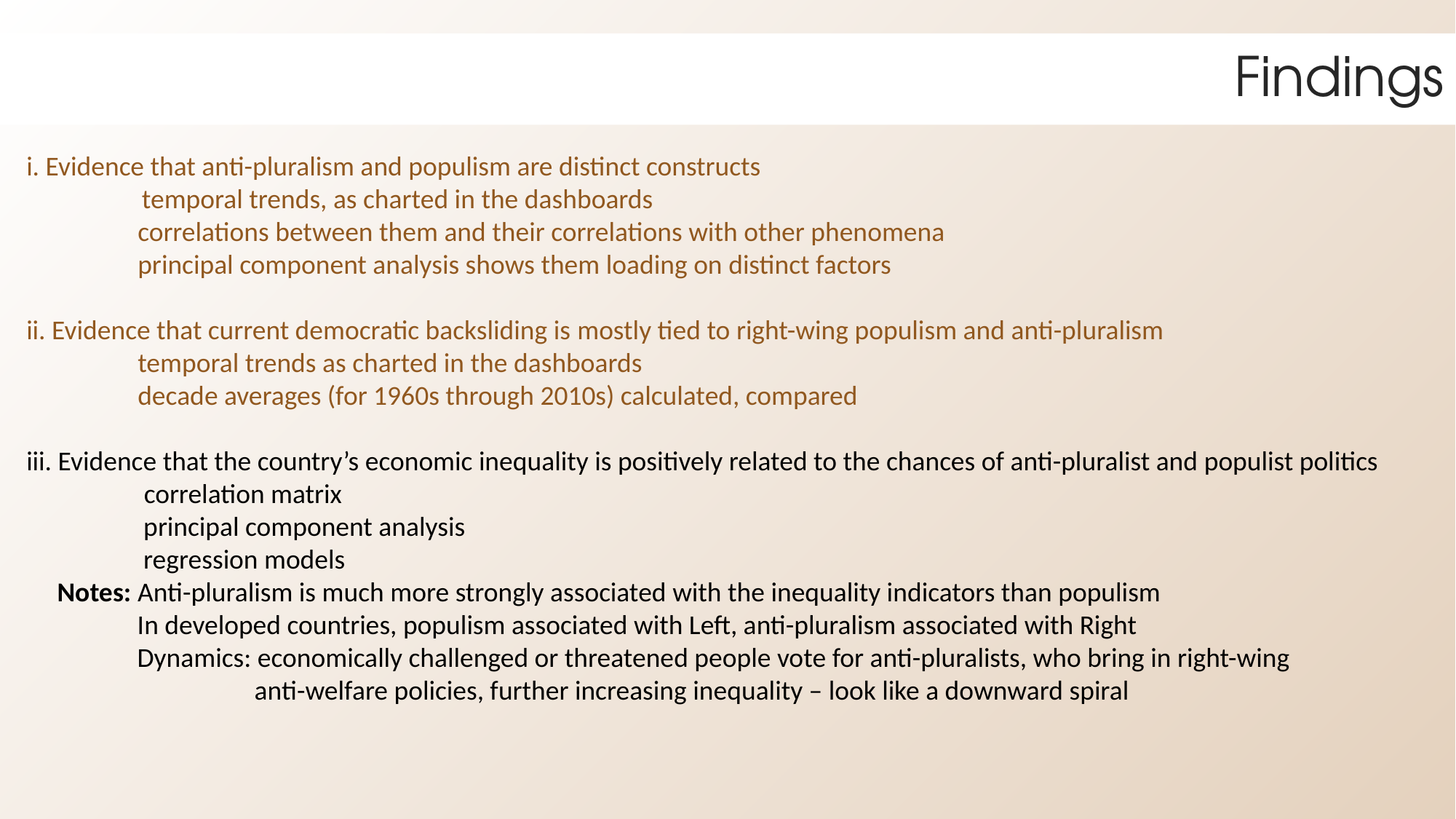

# Findings
i. Evidence that anti-pluralism and populism are distinct constructs
	 temporal trends, as charted in the dashboards
                  correlations between them and their correlations with other phenomena
                  principal component analysis shows them loading on distinct factors

ii. Evidence that current democratic backsliding is mostly tied to right-wing populism and anti-pluralism
                  temporal trends as charted in the dashboards
                  decade averages (for 1960s through 2010s) calculated, compared

iii. Evidence that the country’s economic inequality is positively related to the chances of anti-pluralist and populist politics
                   correlation matrix
                   principal component analysis
                   regression models
     Notes: Anti-pluralism is much more strongly associated with the inequality indicators than populism
                  In developed countries, populism associated with Left, anti-pluralism associated with Right
                  Dynamics: economically challenged or threatened people vote for anti-pluralists, who bring in right-wing
                                     anti-welfare policies, further increasing inequality – look like a downward spiral